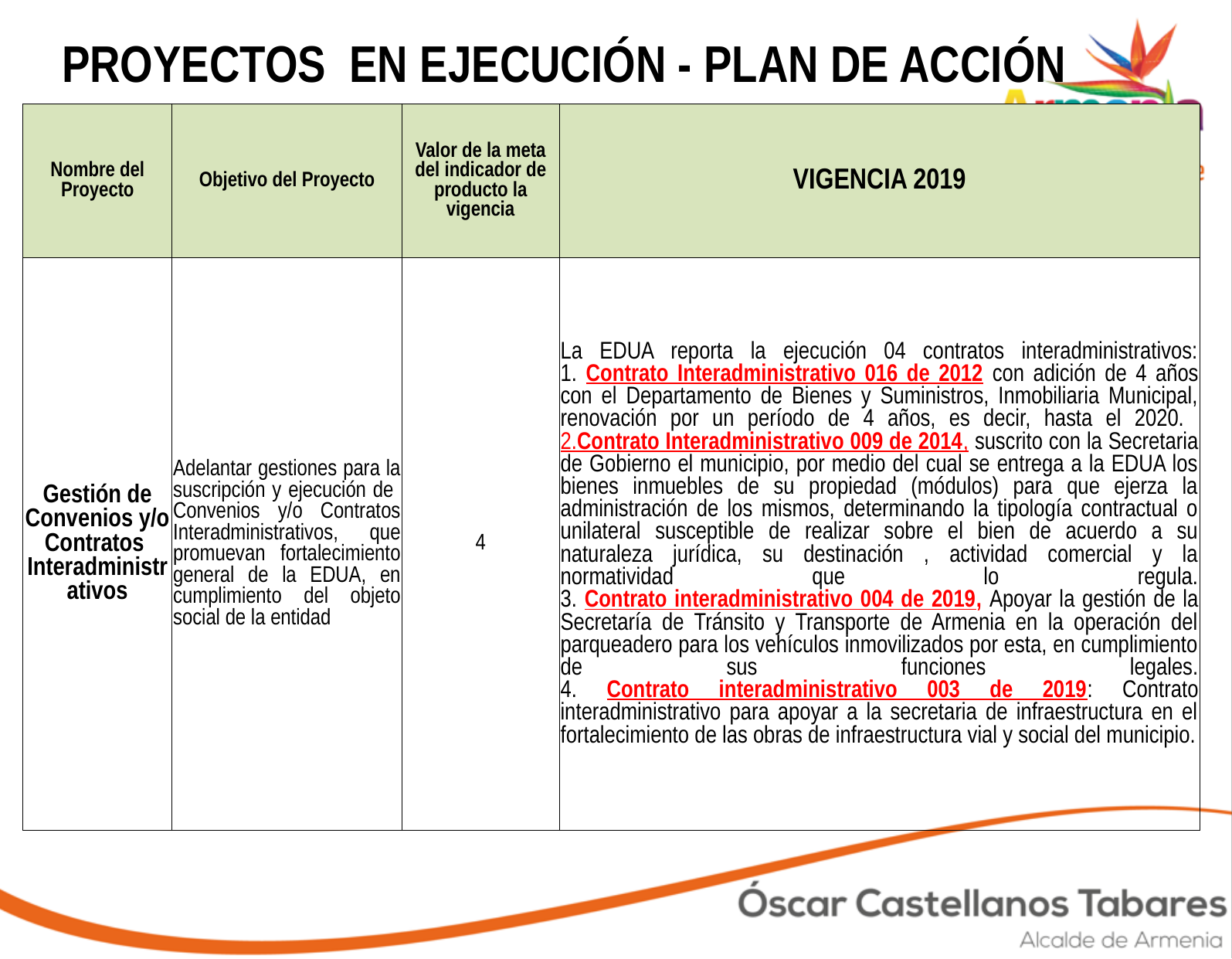

# PROYECTOS  EN EJECUCIÓN - PLAN DE ACCIÓN
| Nombre del Proyecto | Objetivo del Proyecto | Valor de la meta del indicador de producto la vigencia | VIGENCIA 2019 |
| --- | --- | --- | --- |
| Gestión de Convenios y/o Contratos Interadministrativos | Adelantar gestiones para la suscripción y ejecución de Convenios y/o Contratos Interadministrativos, que promuevan fortalecimiento general de la EDUA, en cumplimiento del objeto social de la entidad | 4 | La EDUA reporta la ejecución 04 contratos interadministrativos: 1. Contrato Interadministrativo 016 de 2012 con adición de 4 años con el Departamento de Bienes y Suministros, Inmobiliaria Municipal, renovación por un período de 4 años, es decir, hasta el 2020. 2.Contrato Interadministrativo 009 de 2014, suscrito con la Secretaria de Gobierno el municipio, por medio del cual se entrega a la EDUA los bienes inmuebles de su propiedad (módulos) para que ejerza la administración de los mismos, determinando la tipología contractual o unilateral susceptible de realizar sobre el bien de acuerdo a su naturaleza jurídica, su destinación , actividad comercial y la normatividad que lo regula. 3. Contrato interadministrativo 004 de 2019, Apoyar la gestión de la Secretaría de Tránsito y Transporte de Armenia en la operación del parqueadero para los vehículos inmovilizados por esta, en cumplimiento de sus funciones legales. 4. Contrato interadministrativo 003 de 2019: Contrato interadministrativo para apoyar a la secretaria de infraestructura en el fortalecimiento de las obras de infraestructura vial y social del municipio. |